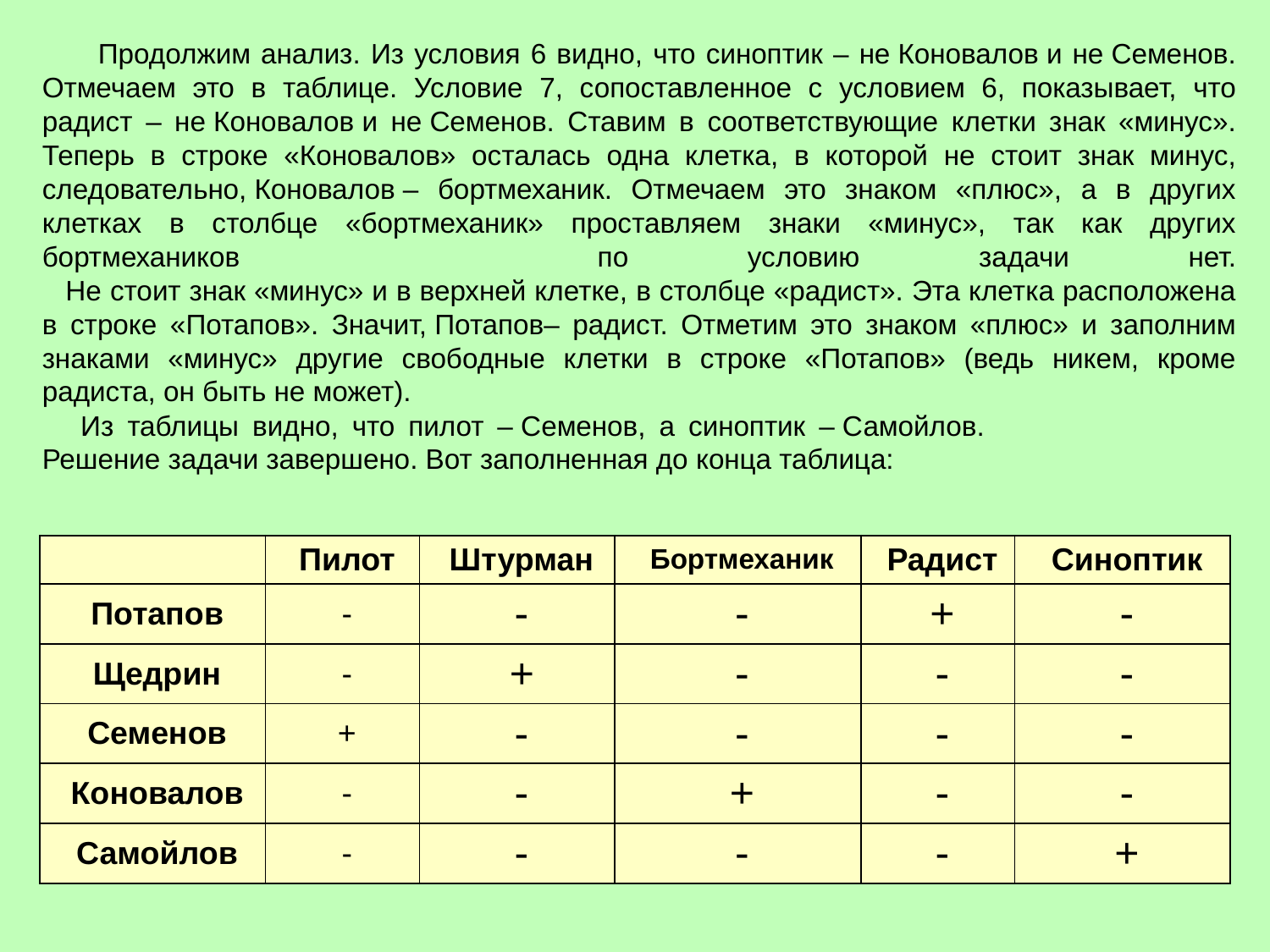

Продолжим анализ. Из условия 6 видно, что синоптик – не Коновалов и не Семенов. Отмечаем это в таблице. Условие 7, сопоставленное с условием 6, показывает, что радист – не Коновалов и не Семенов. Ставим в соответствующие клетки знак «минус». Теперь в строке «Коновалов» осталась одна клетка, в которой не стоит знак минус, следовательно, Коновалов – бортмеханик. Отмечаем это знаком «плюс», а в других клетках в столбце «бортмеханик» проставляем знаки «минус», так как других бортмехаников   по условию задачи нет.
   Не стоит знак «минус» и в верхней клетке, в столбце «радист». Эта клетка расположена в строке «Потапов». Значит, Потапов– радист. Отметим это знаком «плюс» и заполним знаками «минус» другие свободные клетки в строке «Потапов» (ведь никем, кроме радиста, он быть не может).
 Из таблицы видно, что пилот – Семенов, а синоптик – Самойлов.		 Решение задачи завершено. Вот заполненная до конца таблица:
|  | Пилот | Штурман | Бортмеханик | Радист | Синоптик |
| --- | --- | --- | --- | --- | --- |
| Потапов | - | - | - | + | - |
| Щедрин | - | + | - | - | - |
| Семенов | + | - | - | - | - |
| Коновалов | - | - | + | - | - |
| Самойлов | - | - | - | - | + |